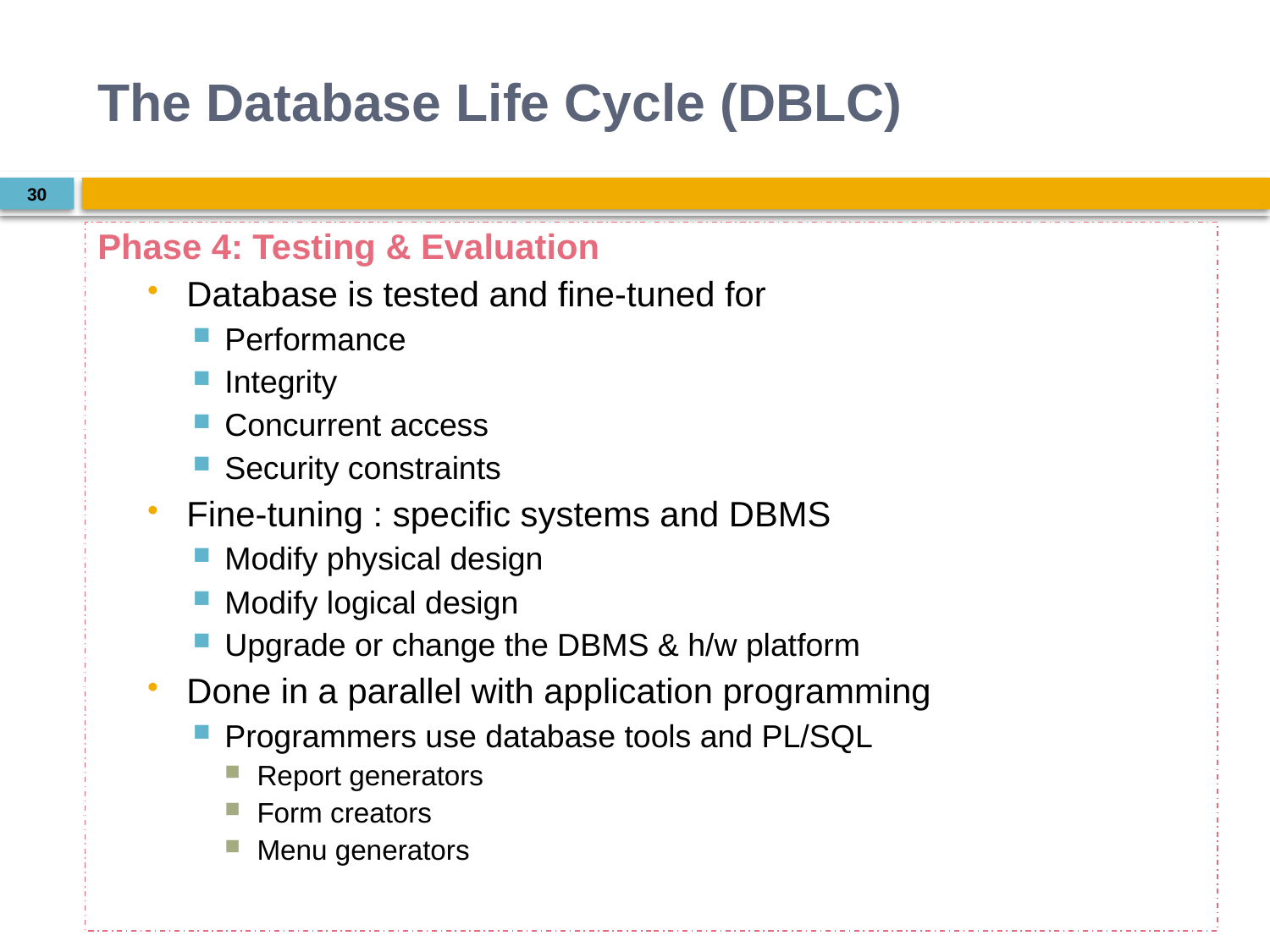

# The Database Life Cycle (DBLC)
30
Phase 4: Testing & Evaluation
Database is tested and fine-tuned for
Performance
Integrity
Concurrent access
Security constraints
Fine-tuning : specific systems and DBMS
Modify physical design
Modify logical design
Upgrade or change the DBMS & h/w platform
Done in a parallel with application programming
Programmers use database tools and PL/SQL
Report generators
Form creators
Menu generators